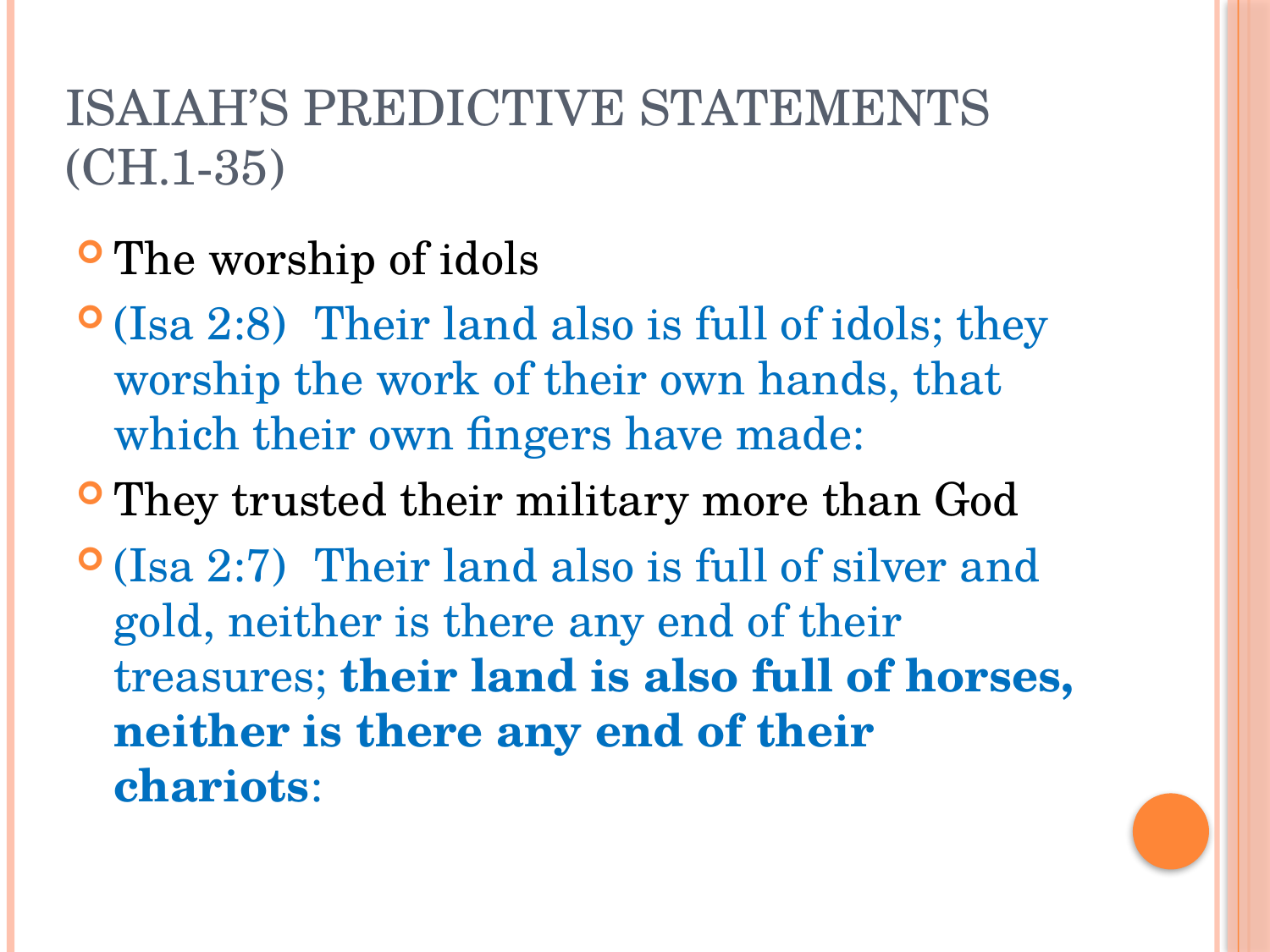

# Isaiah’s Predictive Statements (Ch.1-35)
The worship of idols
(Isa 2:8)  Their land also is full of idols; they worship the work of their own hands, that which their own fingers have made:
They trusted their military more than God
(Isa 2:7)  Their land also is full of silver and gold, neither is there any end of their treasures; their land is also full of horses, neither is there any end of their chariots: